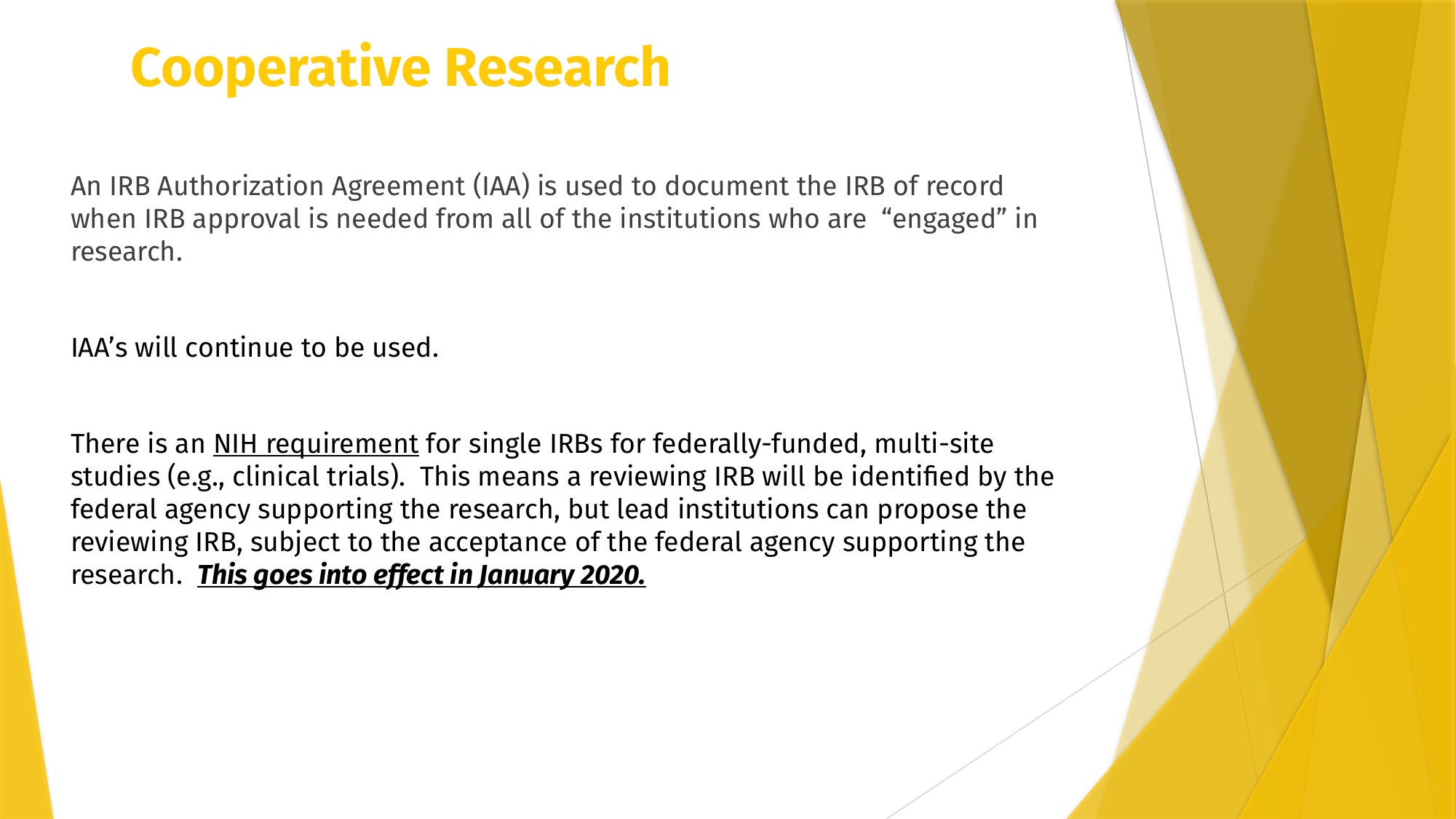

# Cooperative Research
An IRB Authorization Agreement (IAA) is used to document the IRB of record when IRB approval is needed from all of the institutions who are  “engaged” in research.

IAA’s will continue to be used.

There is an NIH requirement for single IRBs for federally-funded, multi-site studies (e.g., clinical trials).  This means a reviewing IRB will be identified by the federal agency supporting the research, but lead institutions can propose the reviewing IRB, subject to the acceptance of the federal agency supporting the research.  This goes into effect in January 2020.